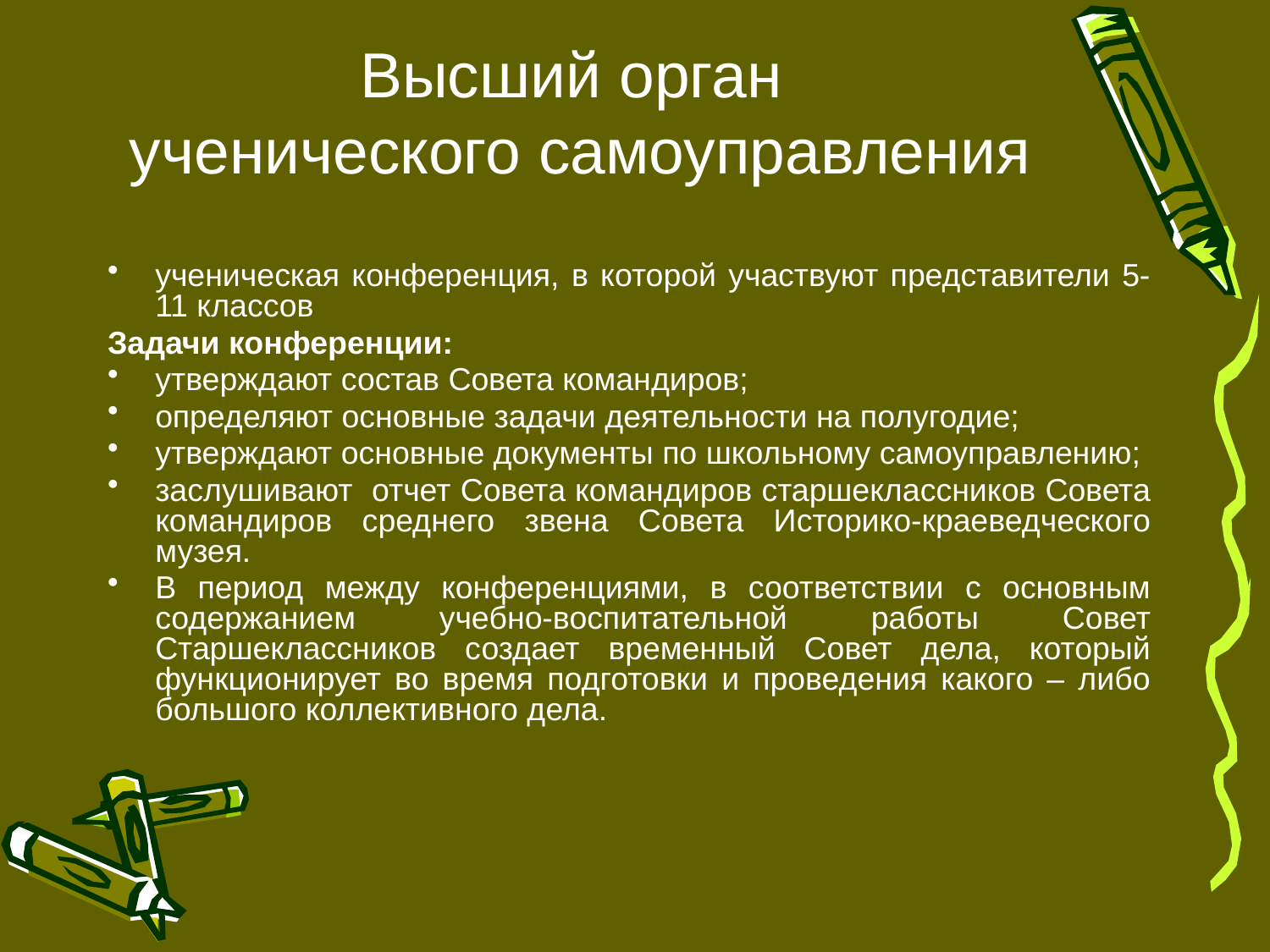

# Высший орган ученического самоуправления
ученическая конференция, в которой участвуют представители 5-11 классов
Задачи конференции:
утверждают состав Совета командиров;
определяют основные задачи деятельности на полугодие;
утверждают основные документы по школьному самоуправлению;
заслушивают  отчет Совета командиров старшеклассников Совета командиров среднего звена Совета Историко-краеведческого музея.
В период между конференциями, в соответствии с основным содержанием учебно-воспитательной работы Совет Старшеклассников создает временный Совет дела, который функционирует во время подготовки и проведения какого – либо большого коллективного дела.